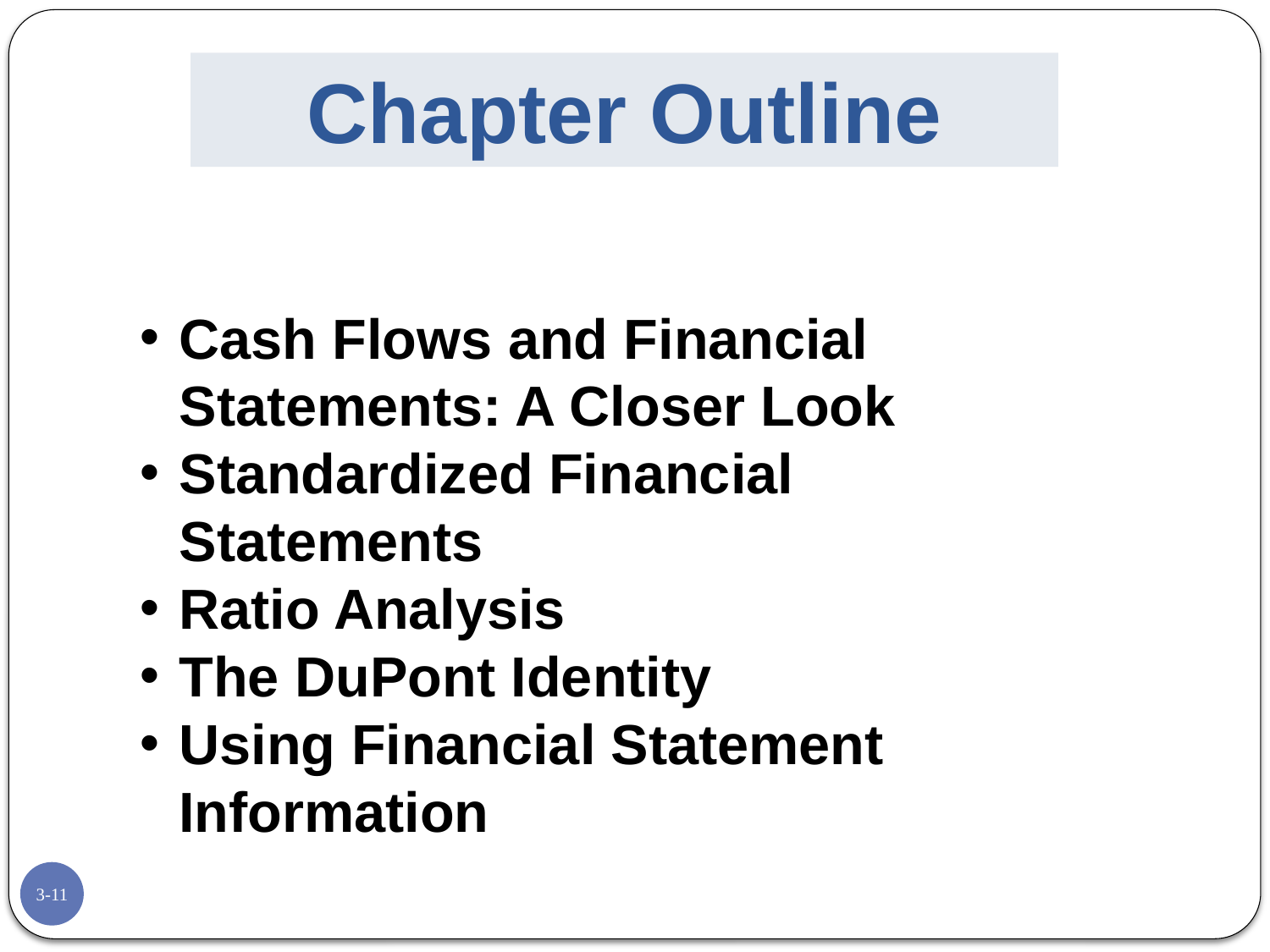

Chapter Outline
Cash Flows and Financial Statements: A Closer Look
Standardized Financial Statements
Ratio Analysis
The DuPont Identity
Using Financial Statement Information

3-11